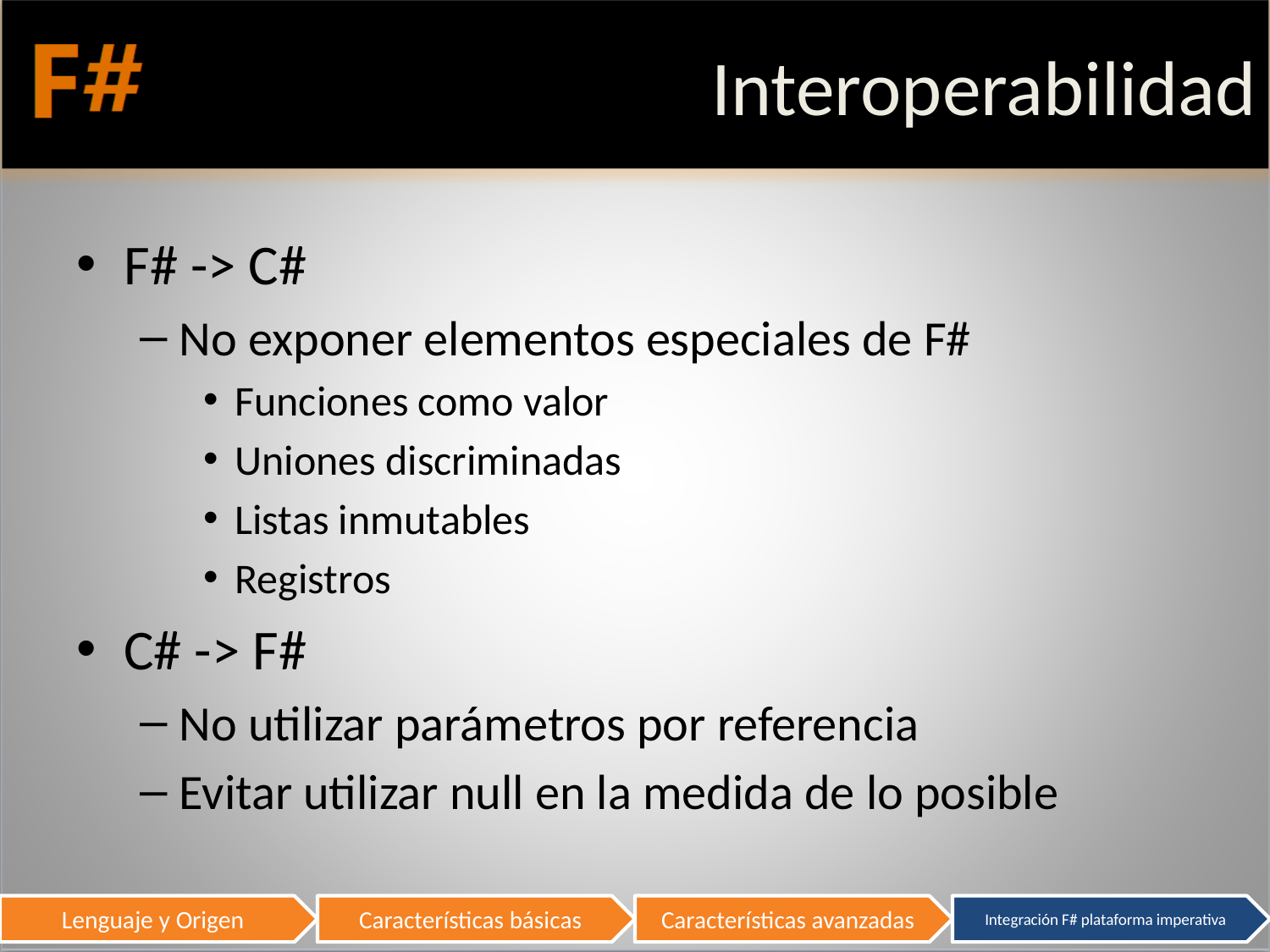

# Interoperabilidad
F# -> C#
No exponer elementos especiales de F#
Funciones como valor
Uniones discriminadas
Listas inmutables
Registros
C# -> F#
No utilizar parámetros por referencia
Evitar utilizar null en la medida de lo posible
69
Lenguaje y Origen
Características básicas
Características avanzadas
Integración F# plataforma imperativa